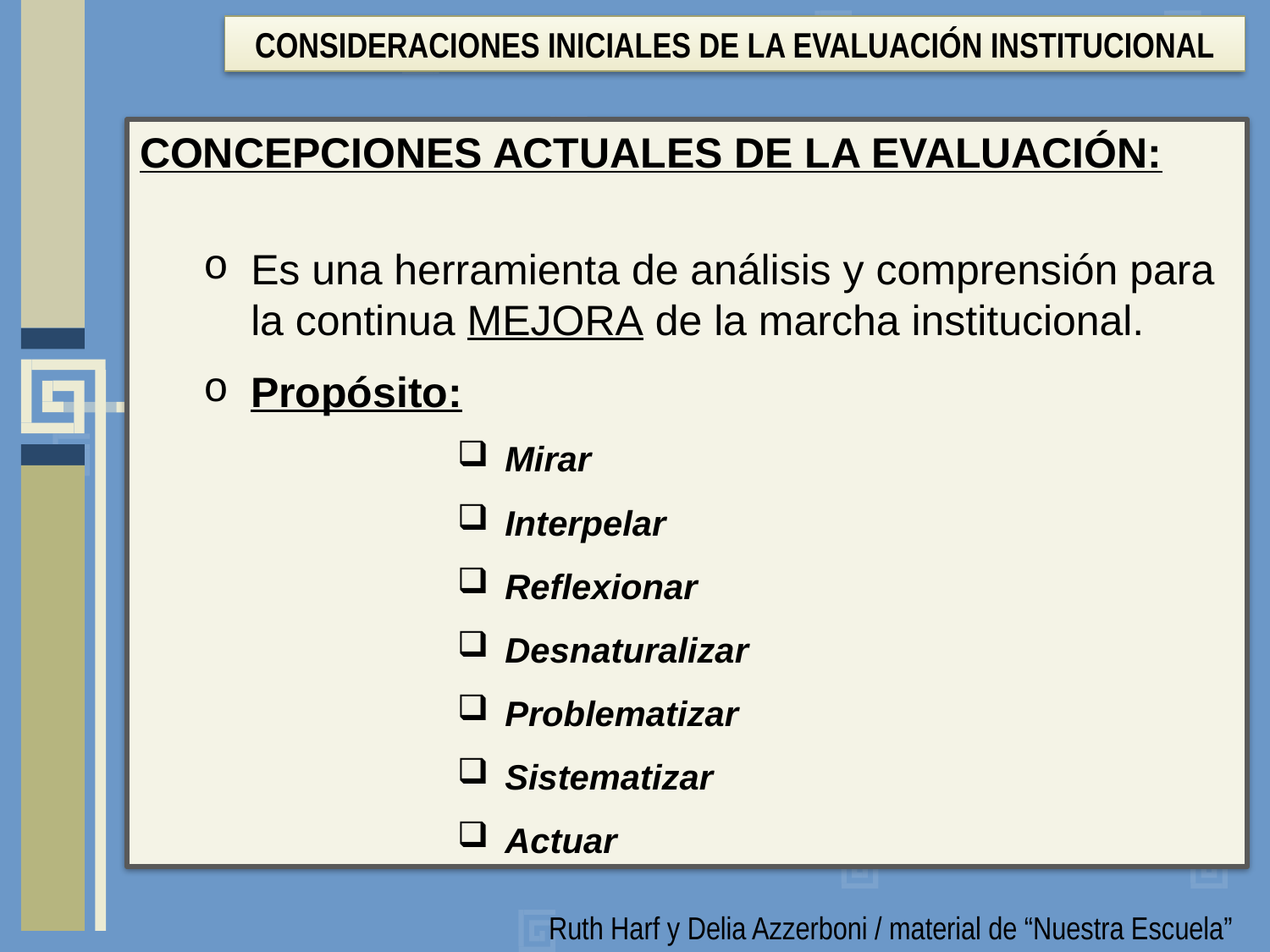

Consideraciones iniciales de la Evaluación Institucional
CONCEPCIONES ACTUALES DE LA EVALUACIÓN:

Es una herramienta de análisis y comprensión para la continua MEJORA de la marcha institucional.
Propósito:
Mirar
Interpelar
Reflexionar
Desnaturalizar
Problematizar
Sistematizar
Actuar
Ruth Harf y Delia Azzerboni / material de “Nuestra Escuela”